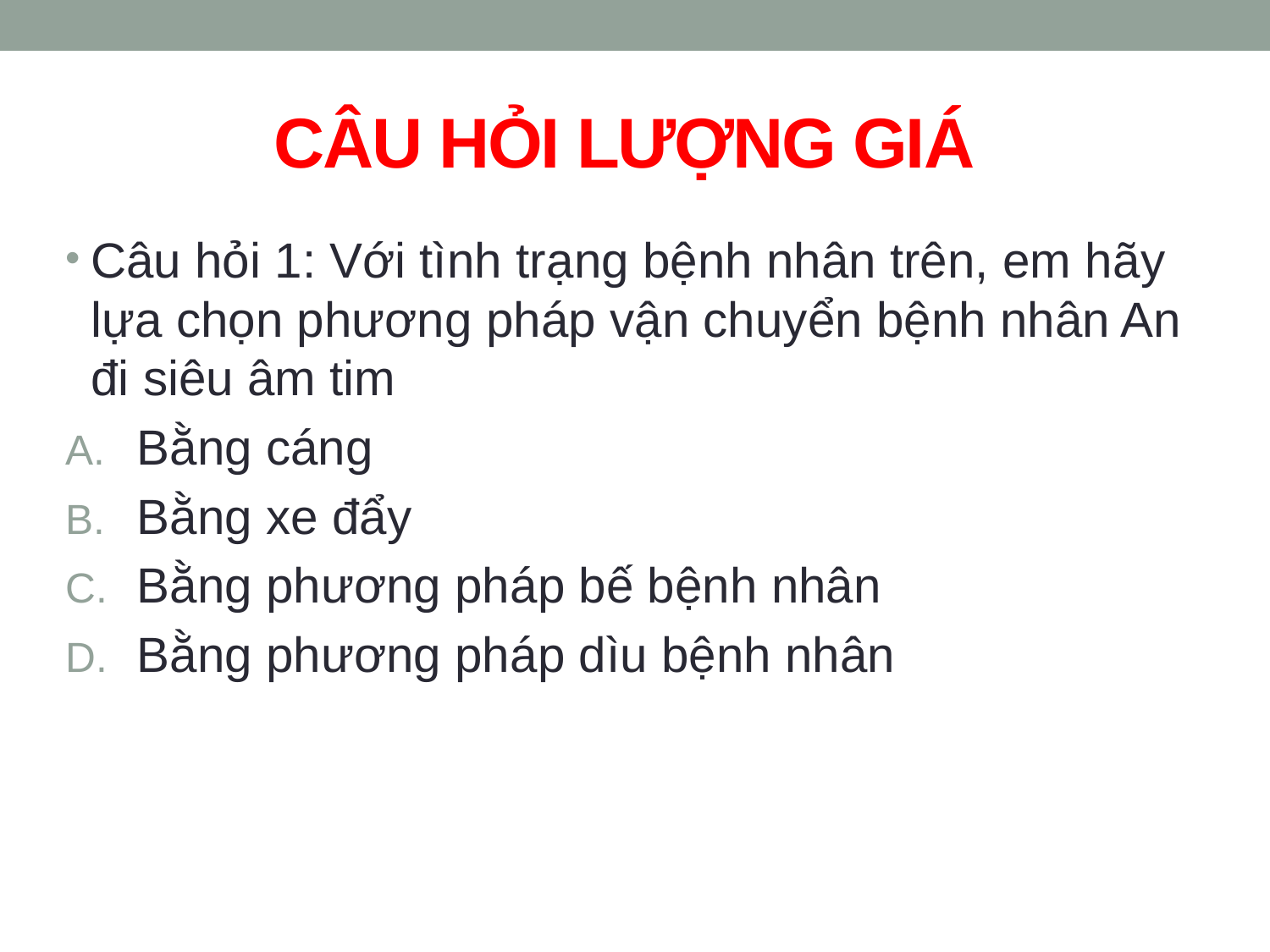

CÂU HỎI LƯỢNG GIÁ
Câu hỏi 1: Với tình trạng bệnh nhân trên, em hãy lựa chọn phương pháp vận chuyển bệnh nhân An đi siêu âm tim
Bằng cáng
Bằng xe đẩy
Bằng phương pháp bế bệnh nhân
Bằng phương pháp dìu bệnh nhân